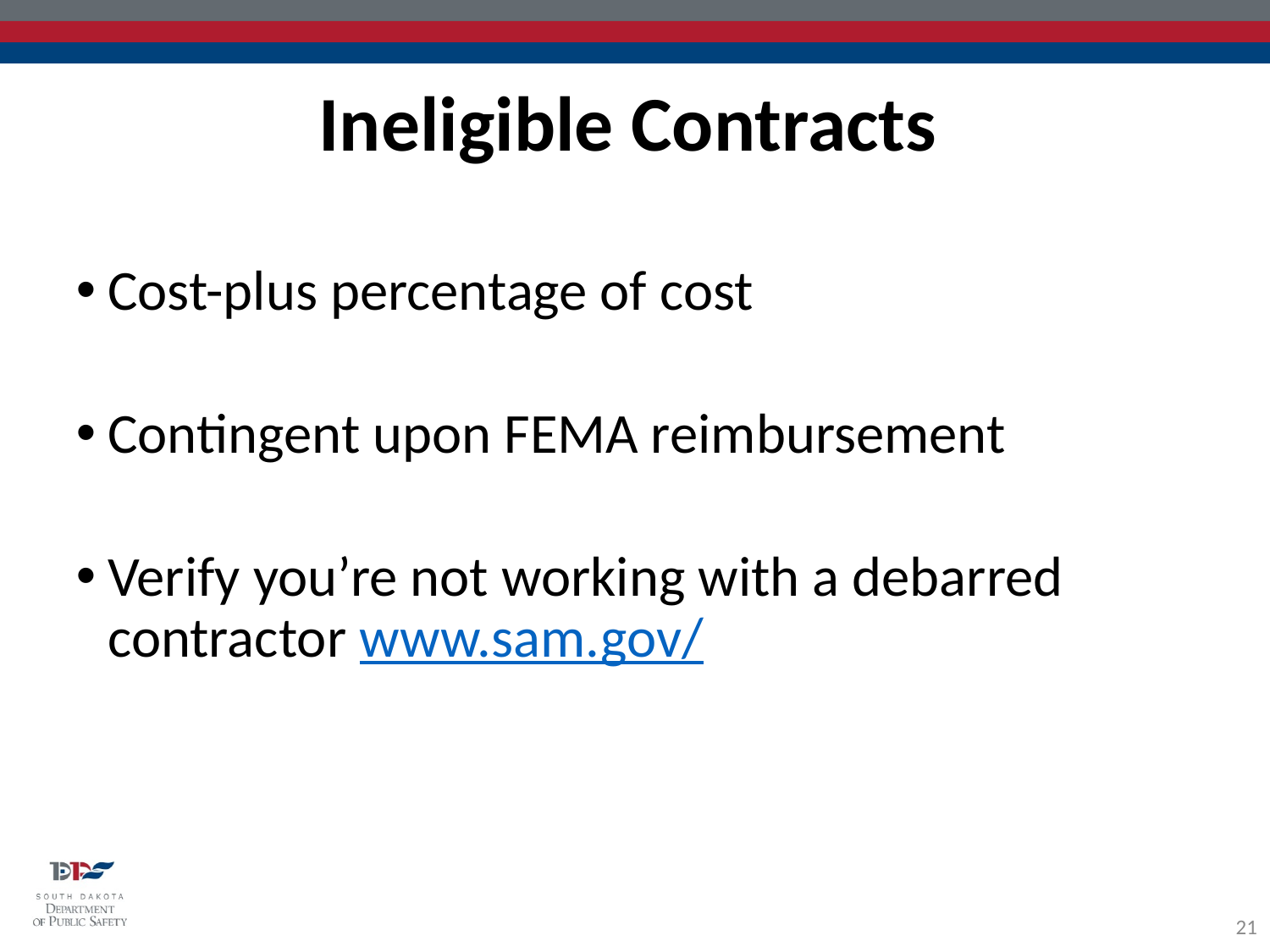

Ineligible Contracts
Cost-plus percentage of cost

Contingent upon FEMA reimbursement

Verify you’re not working with a debarred contractor www.sam.gov/

21